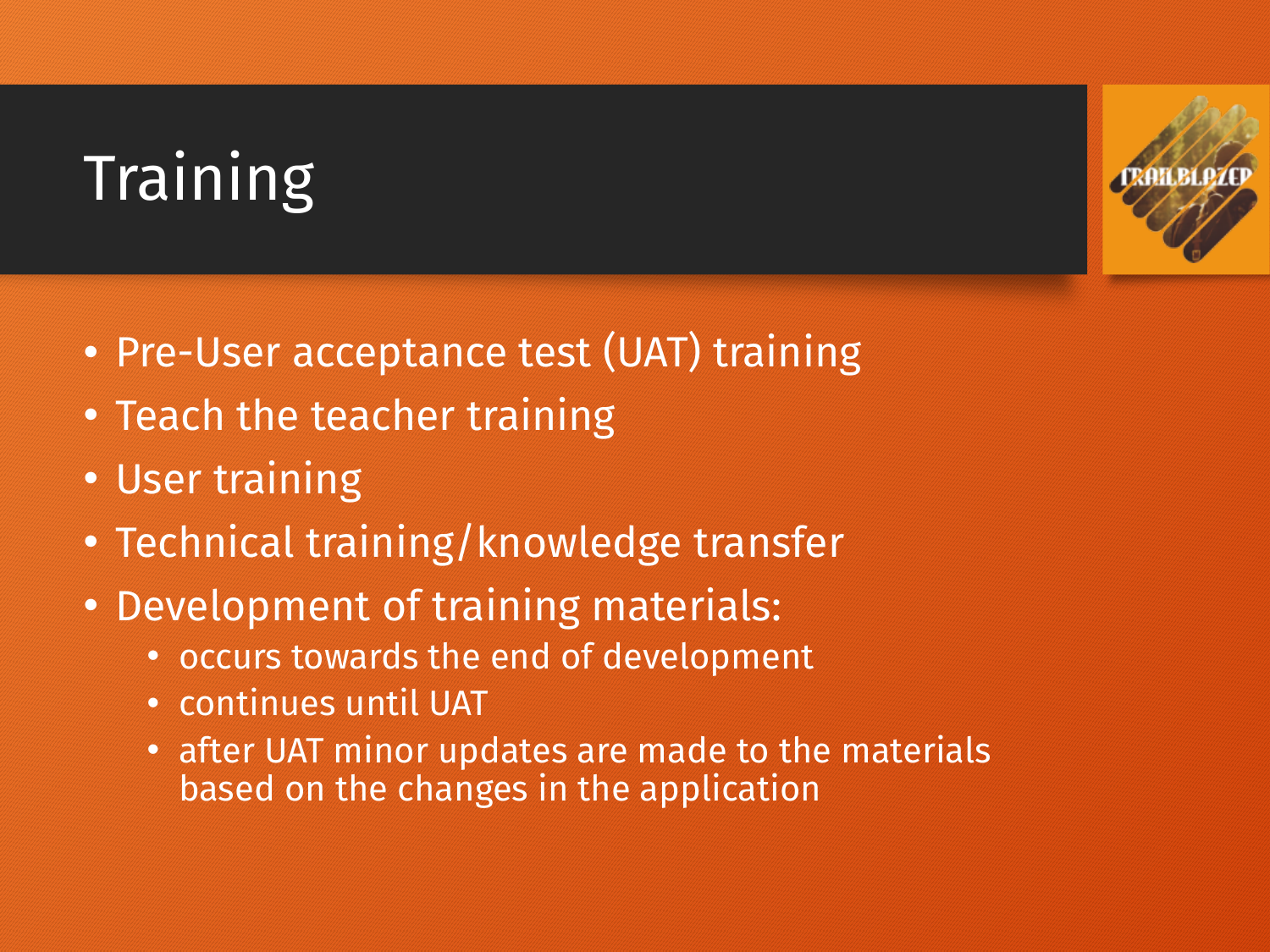

# Training
Pre-User acceptance test (UAT) training
Teach the teacher training
User training
Technical training/knowledge transfer
Development of training materials:
occurs towards the end of development
continues until UAT
after UAT minor updates are made to the materials based on the changes in the application